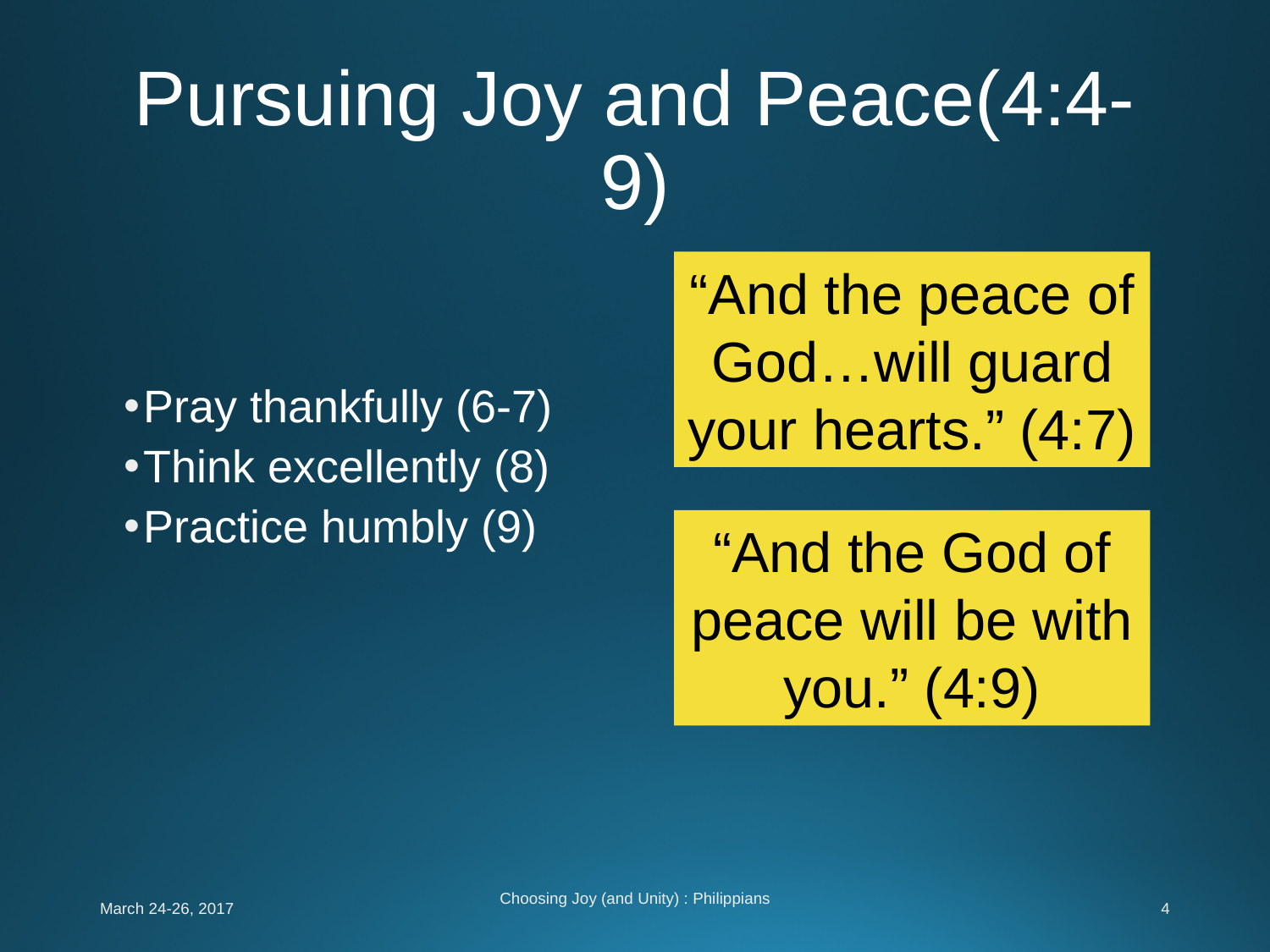

# Pursuing Joy and Peace(4:4-9)
“And the peace of God…will guard your hearts.” (4:7)
Pray thankfully (6-7)
Think excellently (8)
Practice humbly (9)
“And the God of peace will be with you.” (4:9)
March 24-26, 2017
Choosing Joy (and Unity) : Philippians

4